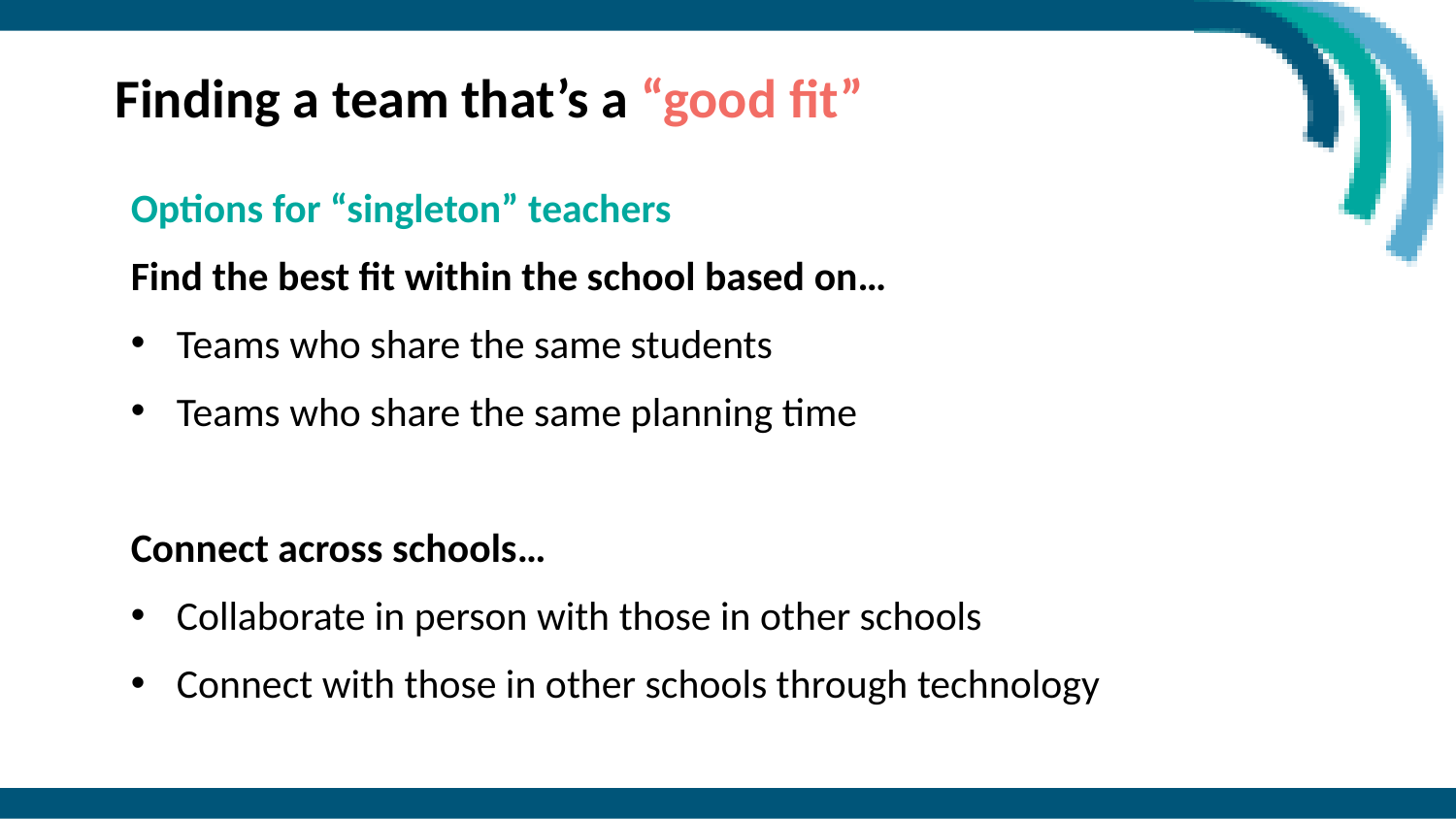

# Finding a team that’s a “good fit”
Options for “singleton” teachers
Find the best fit within the school based on…
Teams who share the same students
Teams who share the same planning time

Connect across schools…
Collaborate in person with those in other schools
Connect with those in other schools through technology